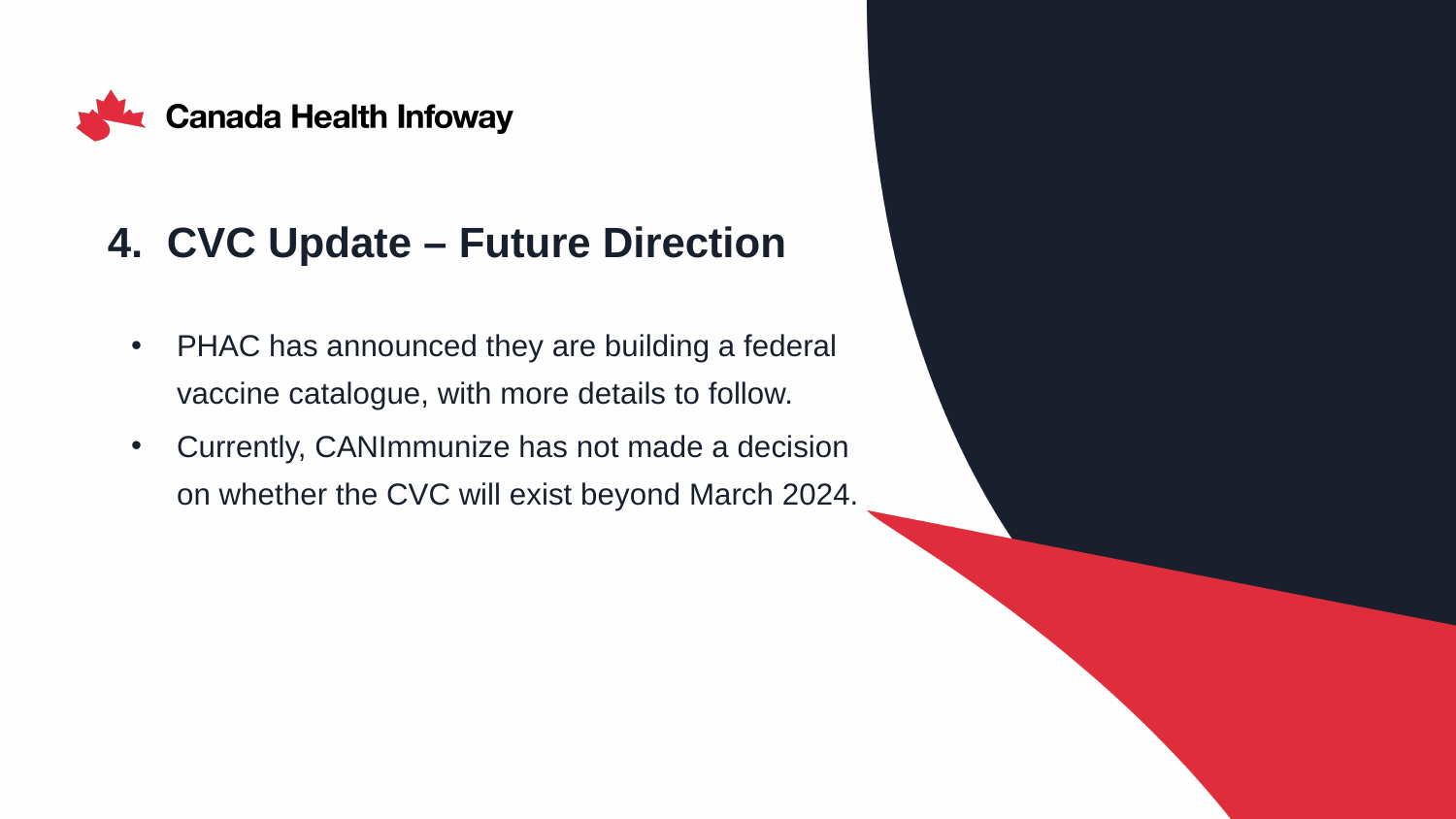

# 4.  CVC Update – Future Direction
PHAC has announced they are building a federal vaccine catalogue, with more details to follow.
Currently, CANImmunize has not made a decision on whether the CVC will exist beyond March 2024.